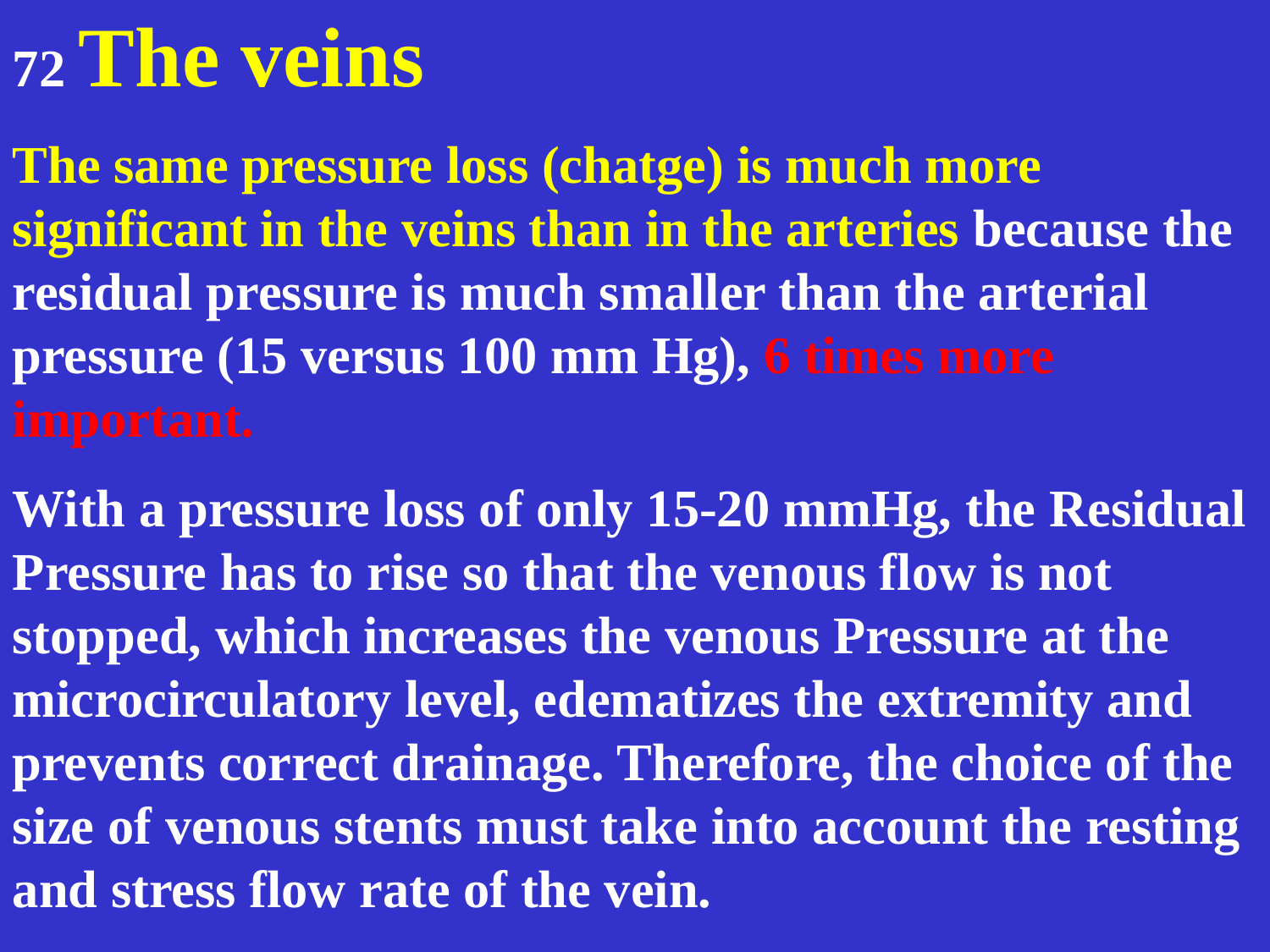

72 The veins
The same pressure loss (chatge) is much more significant in the veins than in the arteries because the residual pressure is much smaller than the arterial pressure (15 versus 100 mm Hg), 6 times more important.
With a pressure loss of only 15-20 mmHg, the Residual Pressure has to rise so that the venous flow is not stopped, which increases the venous Pressure at the microcirculatory level, edematizes the extremity and prevents correct drainage. Therefore, the choice of the size of venous stents must take into account the resting and stress flow rate of the vein.